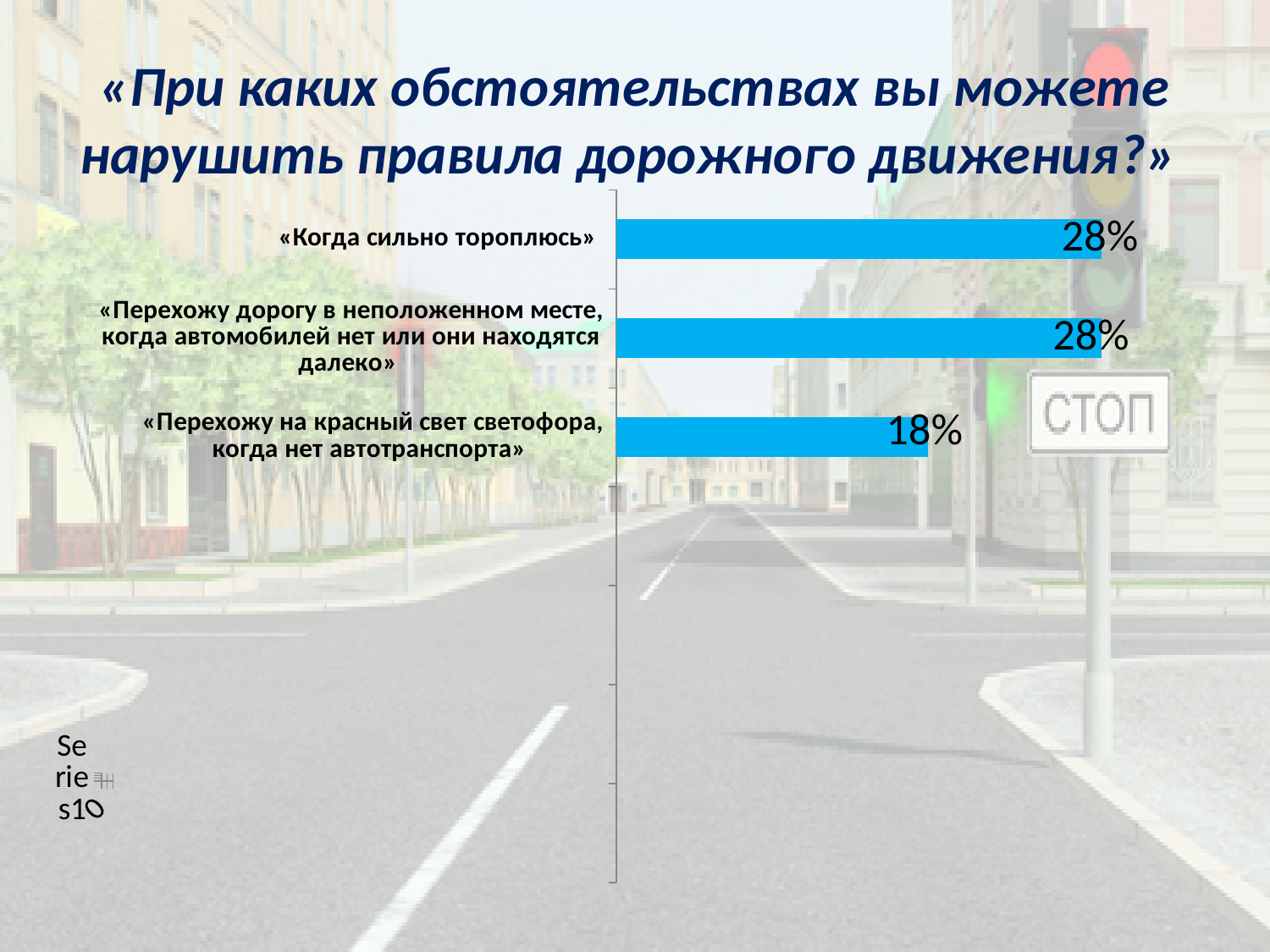

# «При каких обстоятельствах вы можете нарушить правила дорожного движения?»

### Chart

| Category | Ряд 1 |
|---|---|
|  | None |
|  | None |
|  | None |
|  | None |
| «Перехожу на красный свет светофора, когда нет автотранспорта»  | 0.18000000000000013 |
| «Перехожу дорогу в неположенном месте, когда автомобилей нет или они находятся далеко»  | 0.2800000000000001 |
| «Когда сильно тороплюсь»  | 0.2800000000000001 |

[unsupported chart]